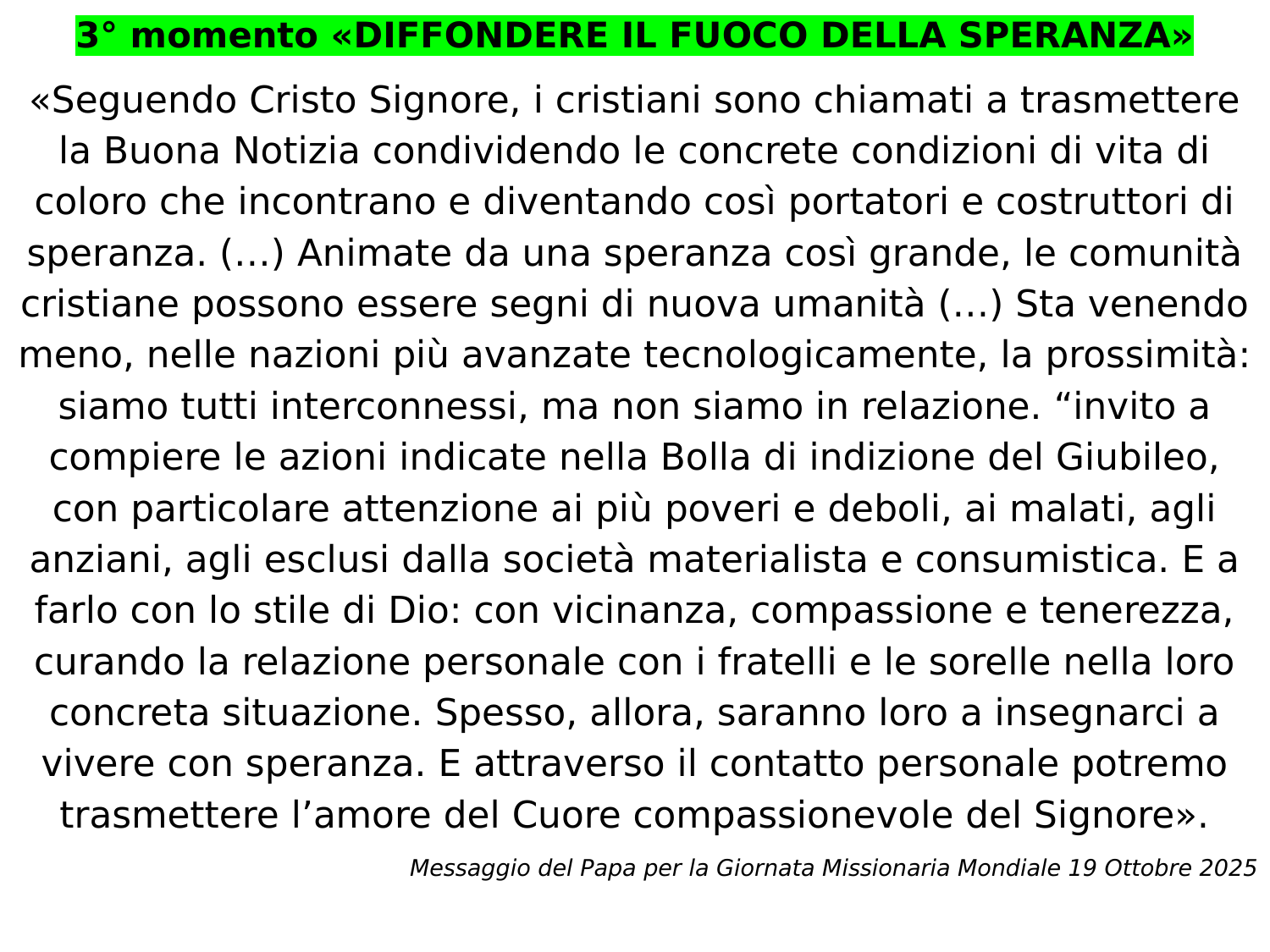

3° momento «DIFFONDERE IL FUOCO DELLA SPERANZA»
«Seguendo Cristo Signore, i cristiani sono chiamati a trasmettere la Buona Notizia condividendo le concrete condizioni di vita di coloro che incontrano e diventando così portatori e costruttori di speranza. (…) Animate da una speranza così grande, le comunità cristiane possono essere segni di nuova umanità (…) Sta venendo meno, nelle nazioni più avanzate tecnologicamente, la prossimità: siamo tutti interconnessi, ma non siamo in relazione. “invito a compiere le azioni indicate nella Bolla di indizione del Giubileo, con particolare attenzione ai più poveri e deboli, ai malati, agli anziani, agli esclusi dalla società materialista e consumistica. E a farlo con lo stile di Dio: con vicinanza, compassione e tenerezza, curando la relazione personale con i fratelli e le sorelle nella loro concreta situazione. Spesso, allora, saranno loro a insegnarci a vivere con speranza. E attraverso il contatto personale potremo trasmettere l’amore del Cuore compassionevole del Signore».
Messaggio del Papa per la Giornata Missionaria Mondiale 19 Ottobre 2025